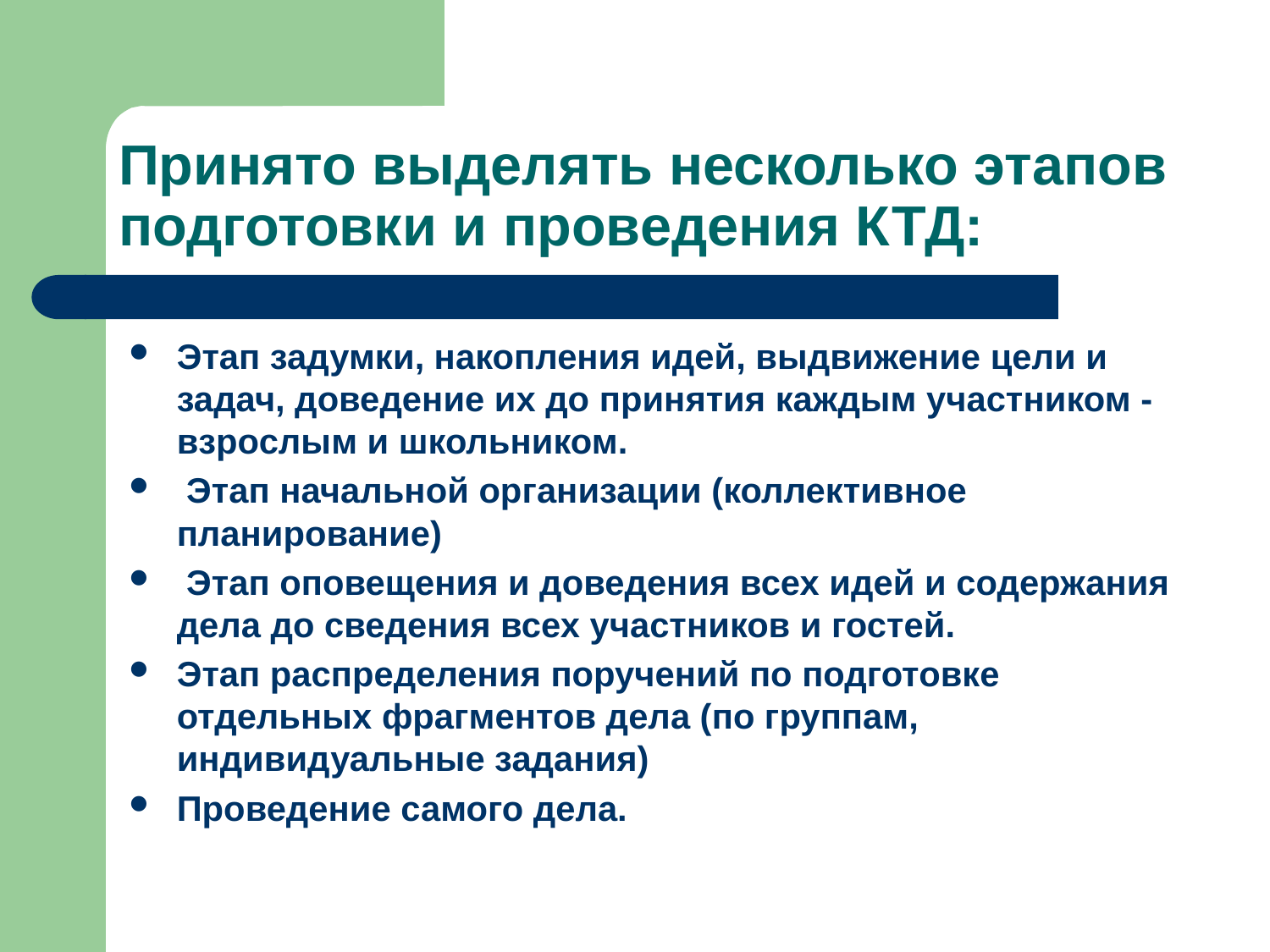

# Принято выделять несколько этапов подготовки и проведения КТД:
Этап задумки, накопления идей, выдвижение цели и задач, доведение их до принятия каждым участником - взрослым и школьником.
 Этап начальной организации (коллективное планирование)
 Этап оповещения и доведения всех идей и содержания дела до сведения всех участников и гостей.
Этап распределения поручений по подготовке отдельных фрагментов дела (по группам, индивидуальные задания)
Проведение самого дела.